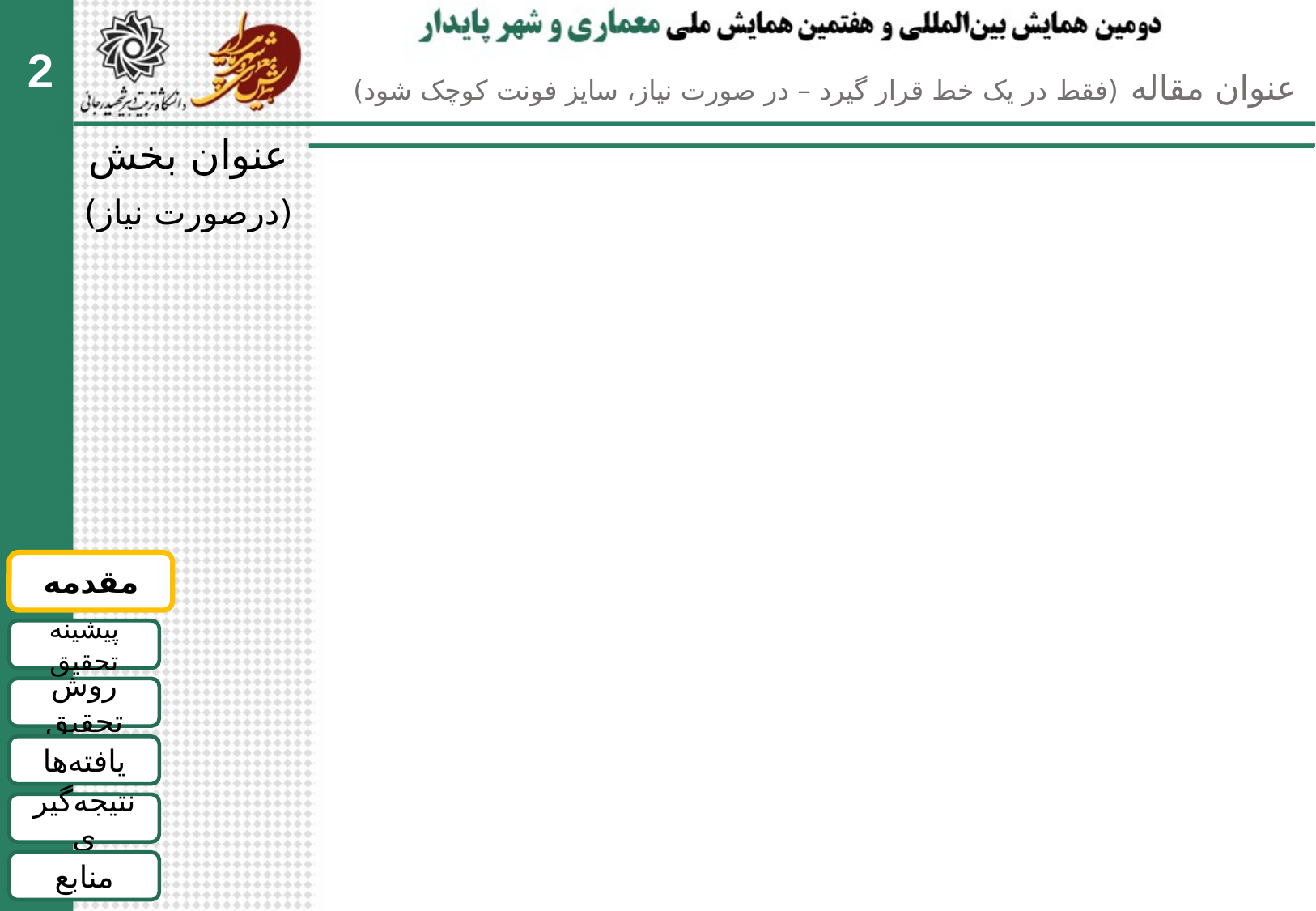

2
عنوان مقاله (فقط در یک خط قرار گیرد – در صورت نیاز، سایز فونت کوچک شود)
عنوان بخش
(درصورت نیاز)
مقدمه
پیشینه تحقیق
روش تحقیق
یافته‌ها
نتیجه‌گیری
منابع